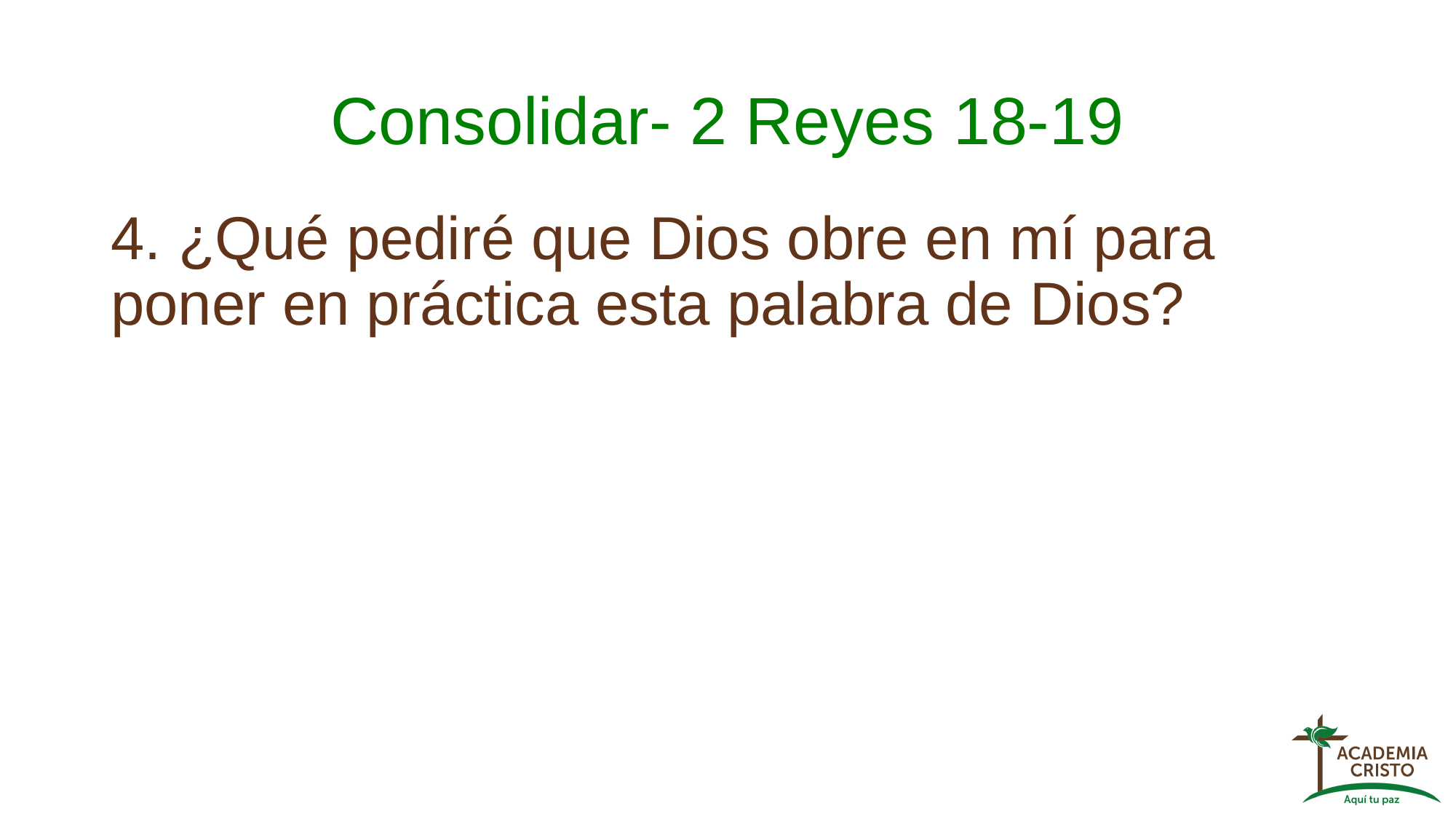

# Consolidar- 2 Reyes 18-19
4. ¿Qué pediré que Dios obre en mí para poner en práctica esta palabra de Dios?